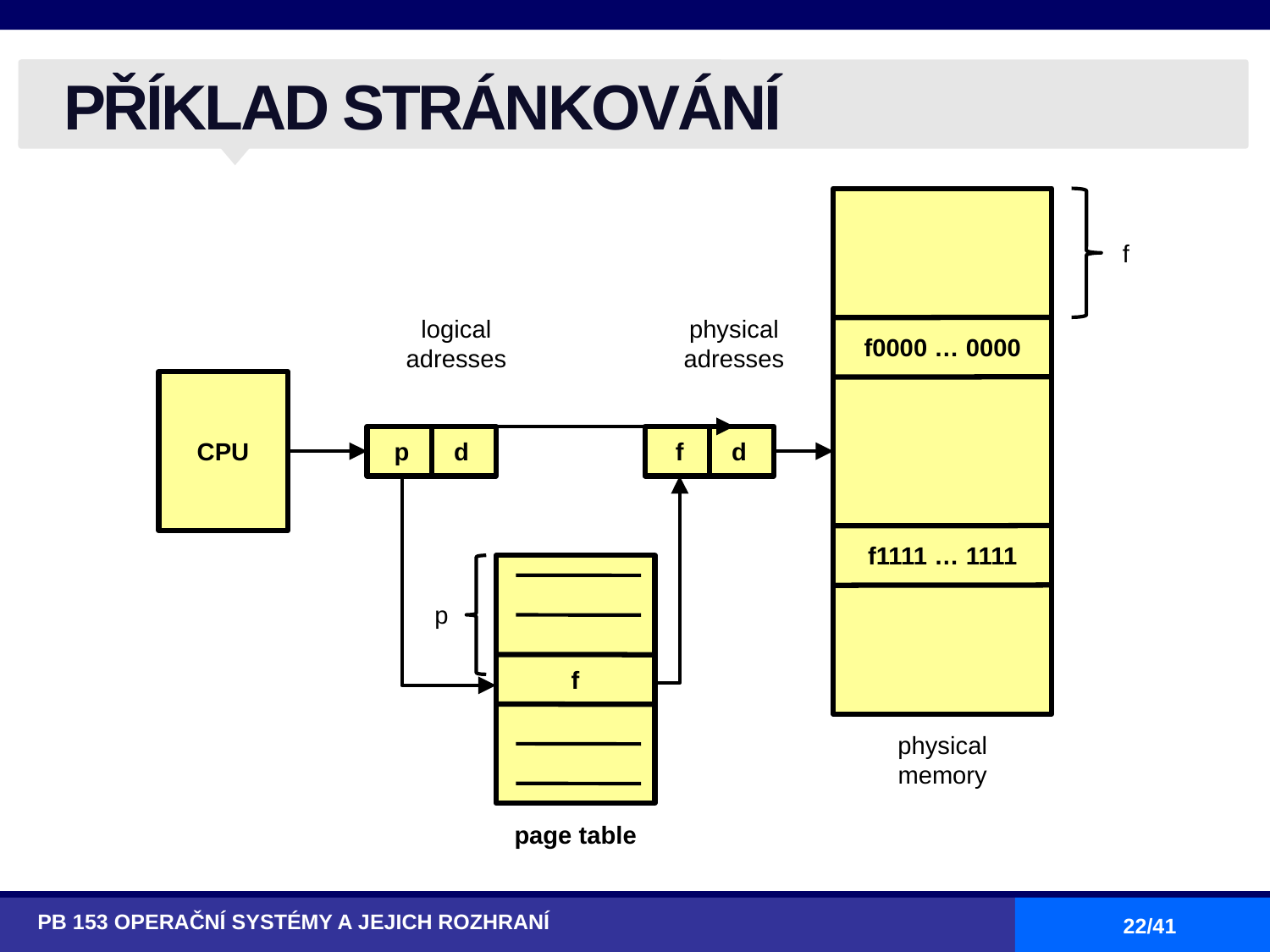

# PŘÍKLAD STRÁNKOVÁNÍ

f
logical adresses
physical adresses
f0000 … 0000

CPU
p
d
f
d
f1111 … 1111

p
f
physical memory
page table
PB 153 OPERAČNÍ SYSTÉMY A JEJICH ROZHRANÍ